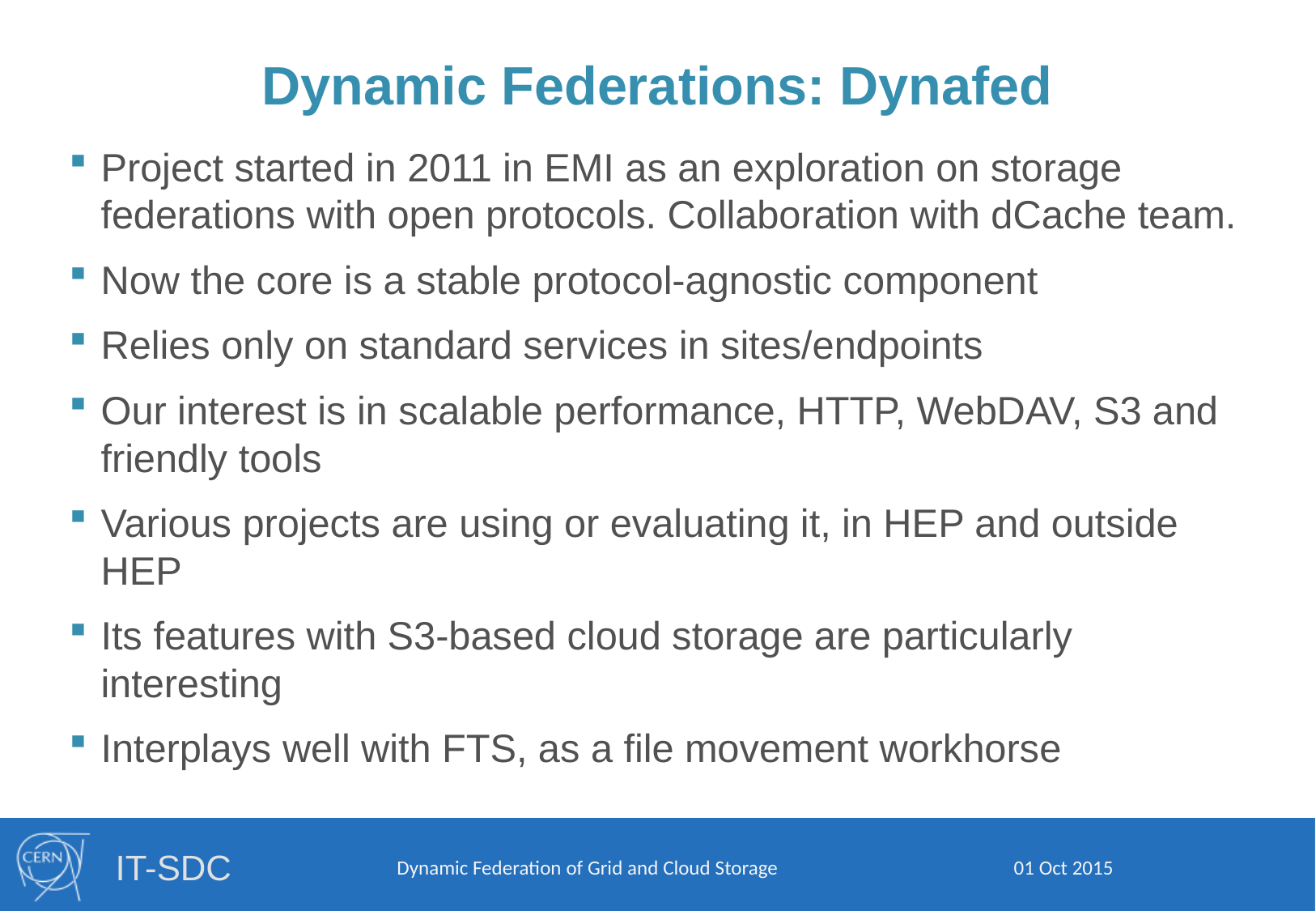

# Dynamic Federations: Dynafed
Project started in 2011 in EMI as an exploration on storage federations with open protocols. Collaboration with dCache team.
Now the core is a stable protocol-agnostic component
Relies only on standard services in sites/endpoints
Our interest is in scalable performance, HTTP, WebDAV, S3 and friendly tools
Various projects are using or evaluating it, in HEP and outside HEP
Its features with S3-based cloud storage are particularly interesting
Interplays well with FTS, as a file movement workhorse